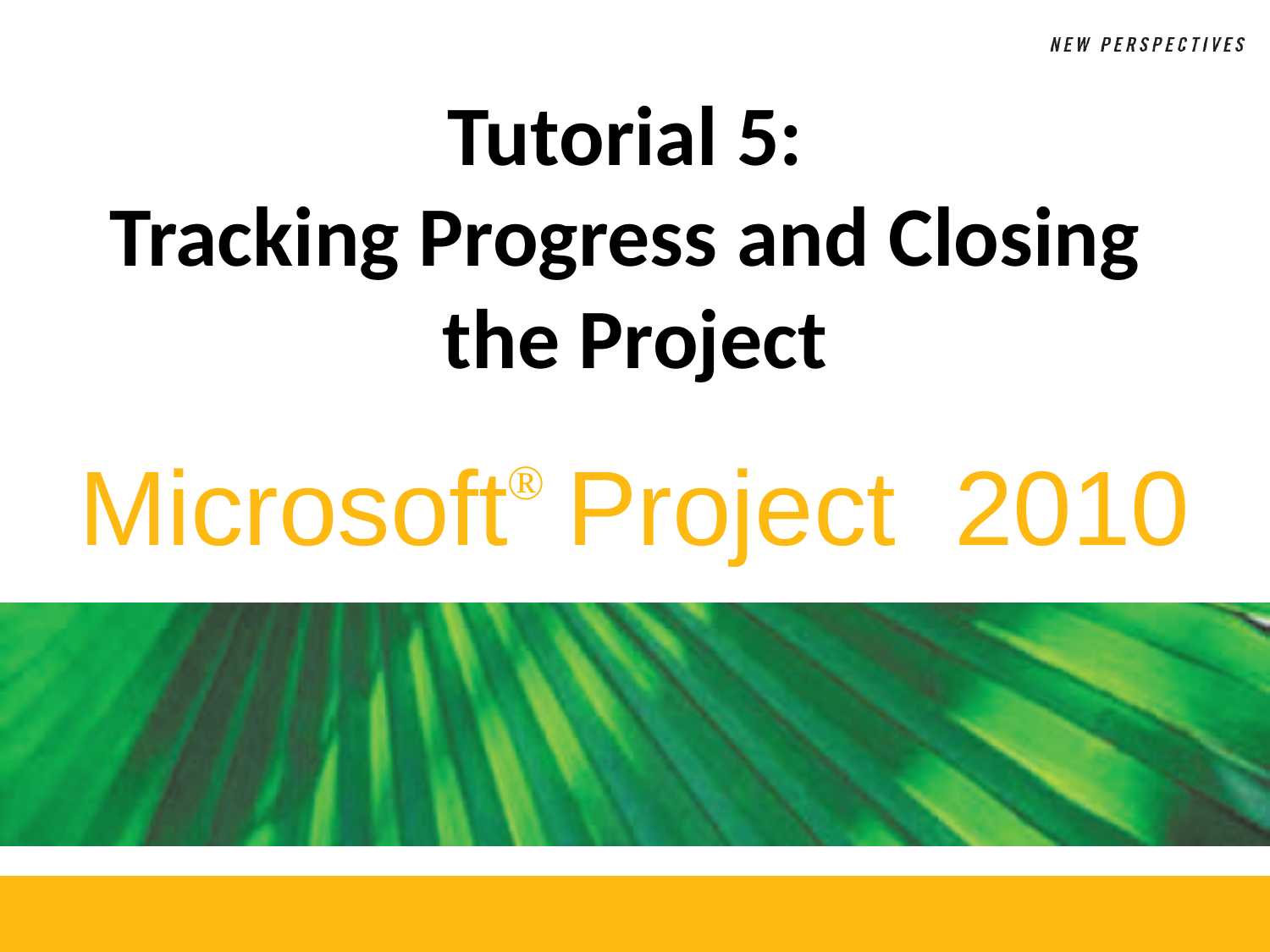

# Tutorial 5: Tracking Progress and Closing the Project